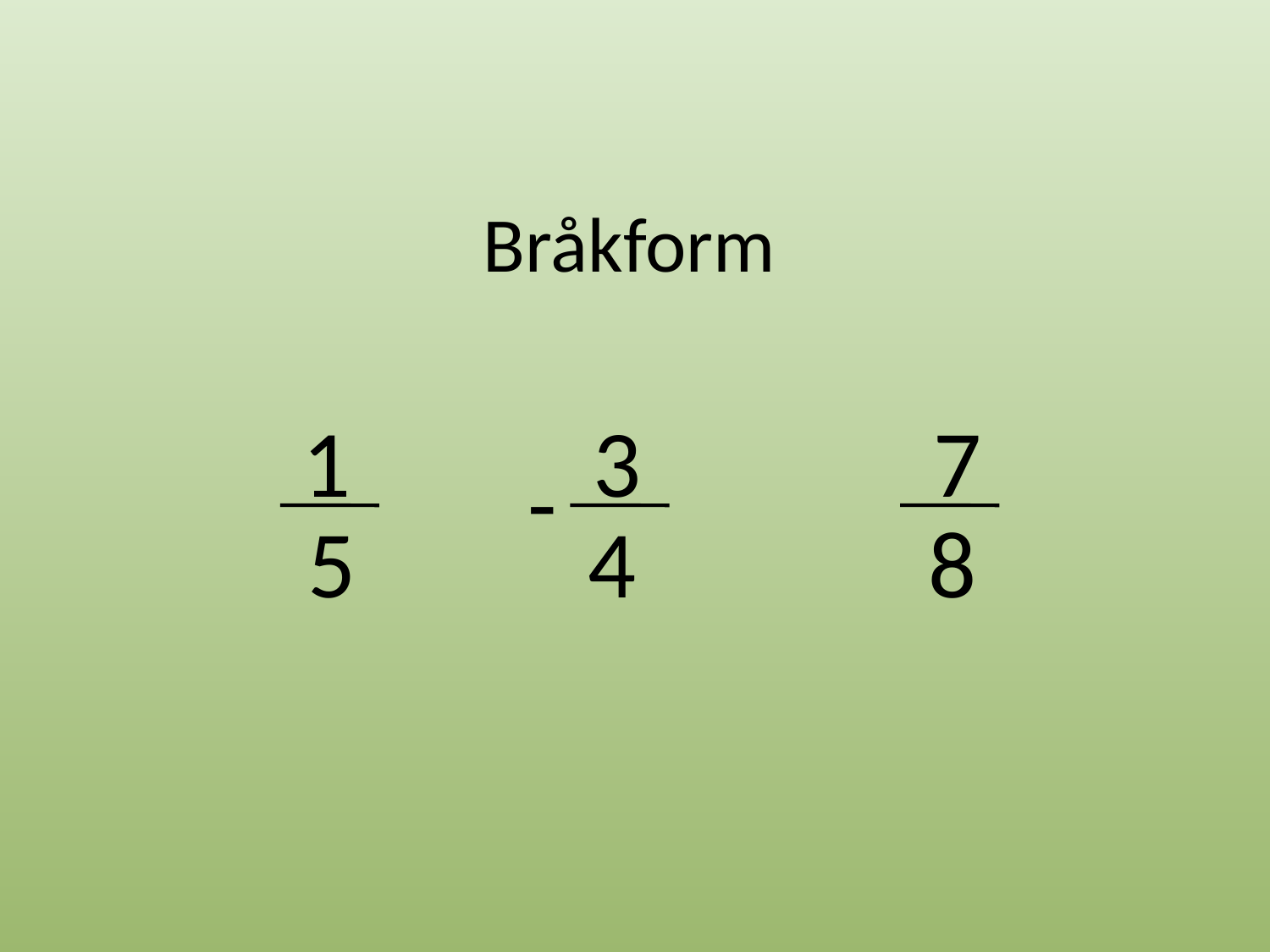

# Bråkform
1
3
7
-
5
4
8